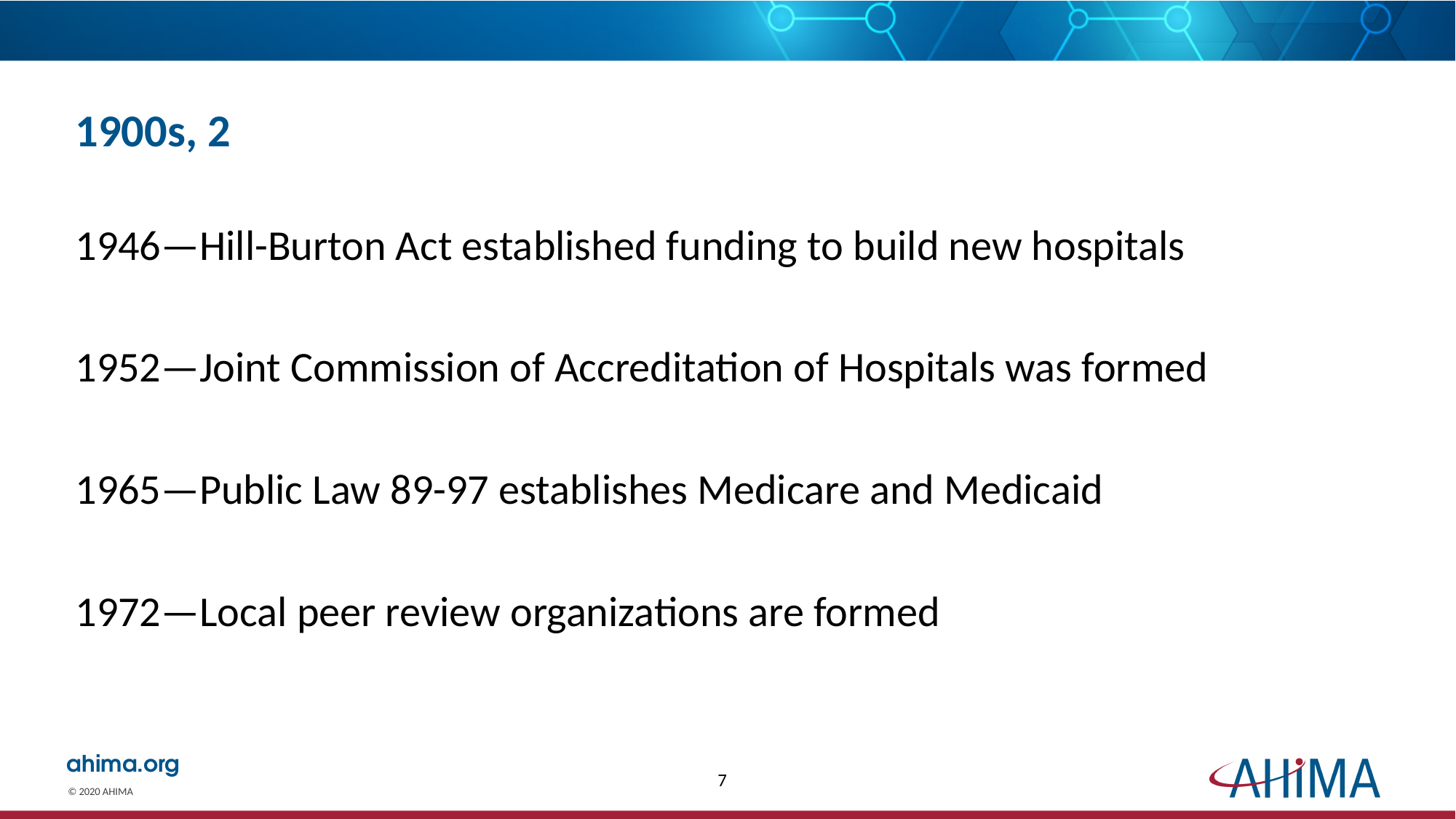

# 1900s, 2
1946—Hill-Burton Act established funding to build new hospitals

1952—Joint Commission of Accreditation of Hospitals was formed

1965—Public Law 89-97 establishes Medicare and Medicaid

1972—Local peer review organizations are formed